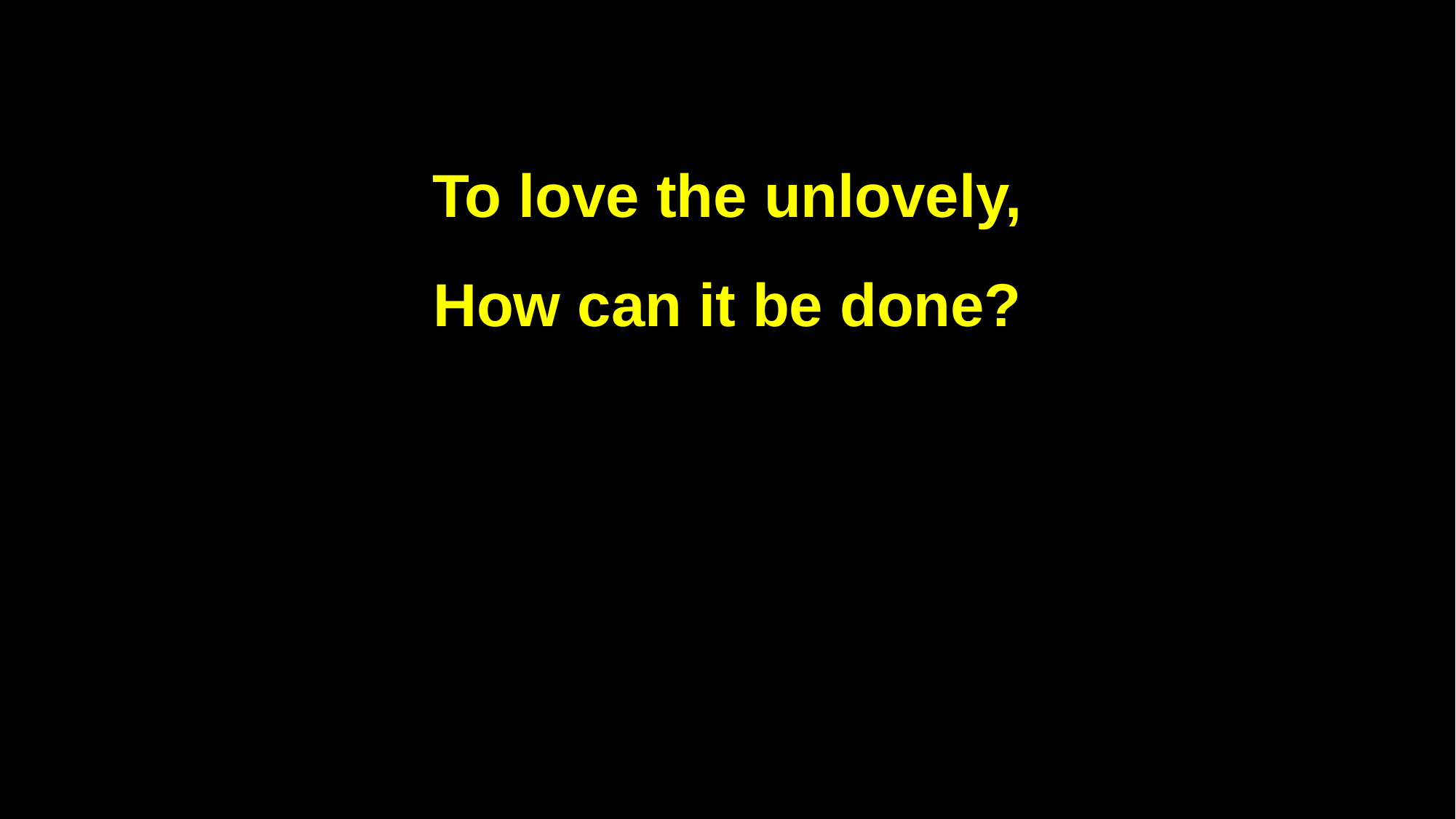

To love the unlovely,
How can it be done?